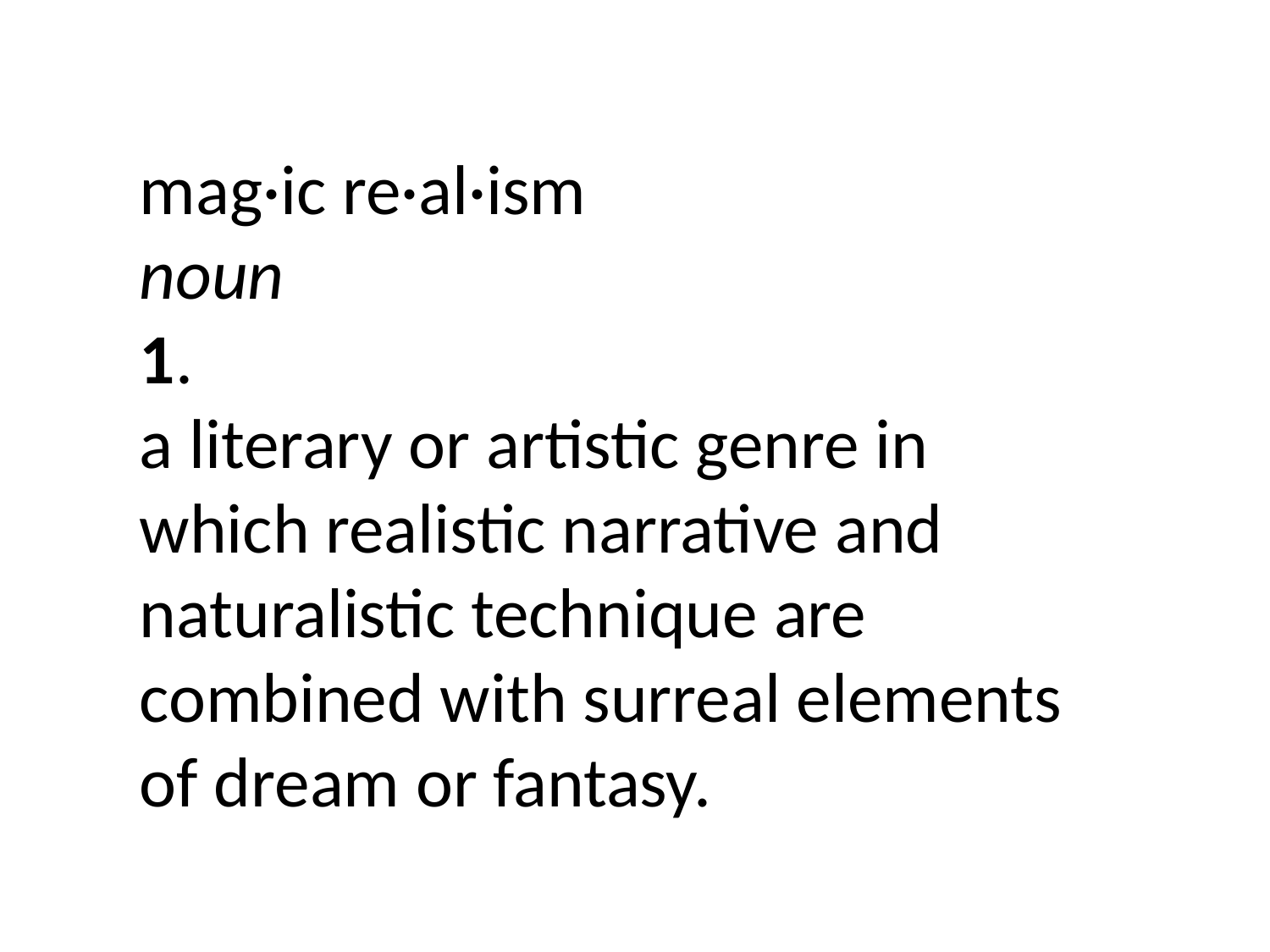

mag·ic re·al·ism
noun
1.
a literary or artistic genre in which realistic narrative and naturalistic technique are combined with surreal elements of dream or fantasy.